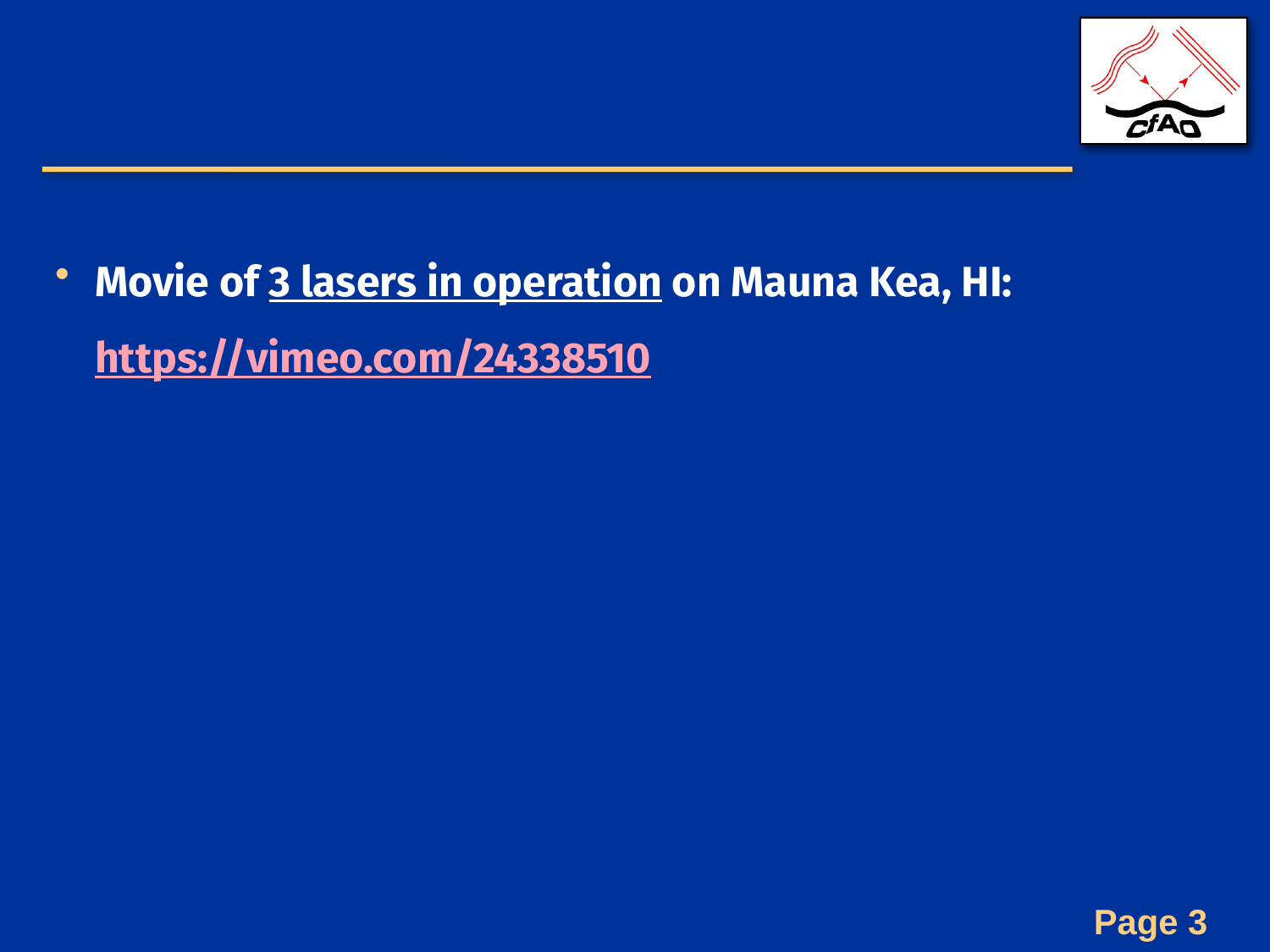

#
Movie of 3 lasers in operation on Mauna Kea, HI:
https://vimeo.com/24338510